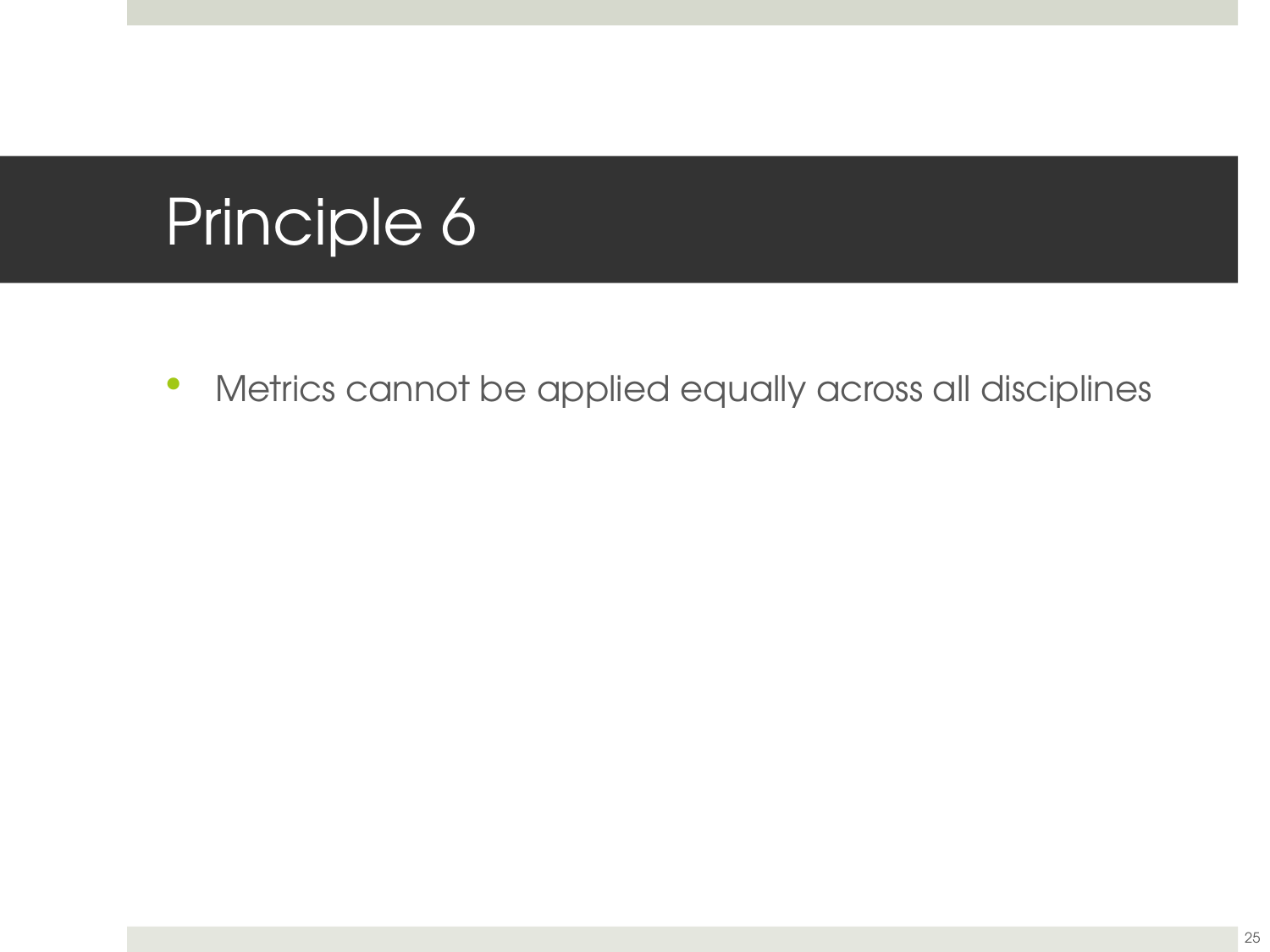

# Principle 6
Metrics cannot be applied equally across all disciplines
25